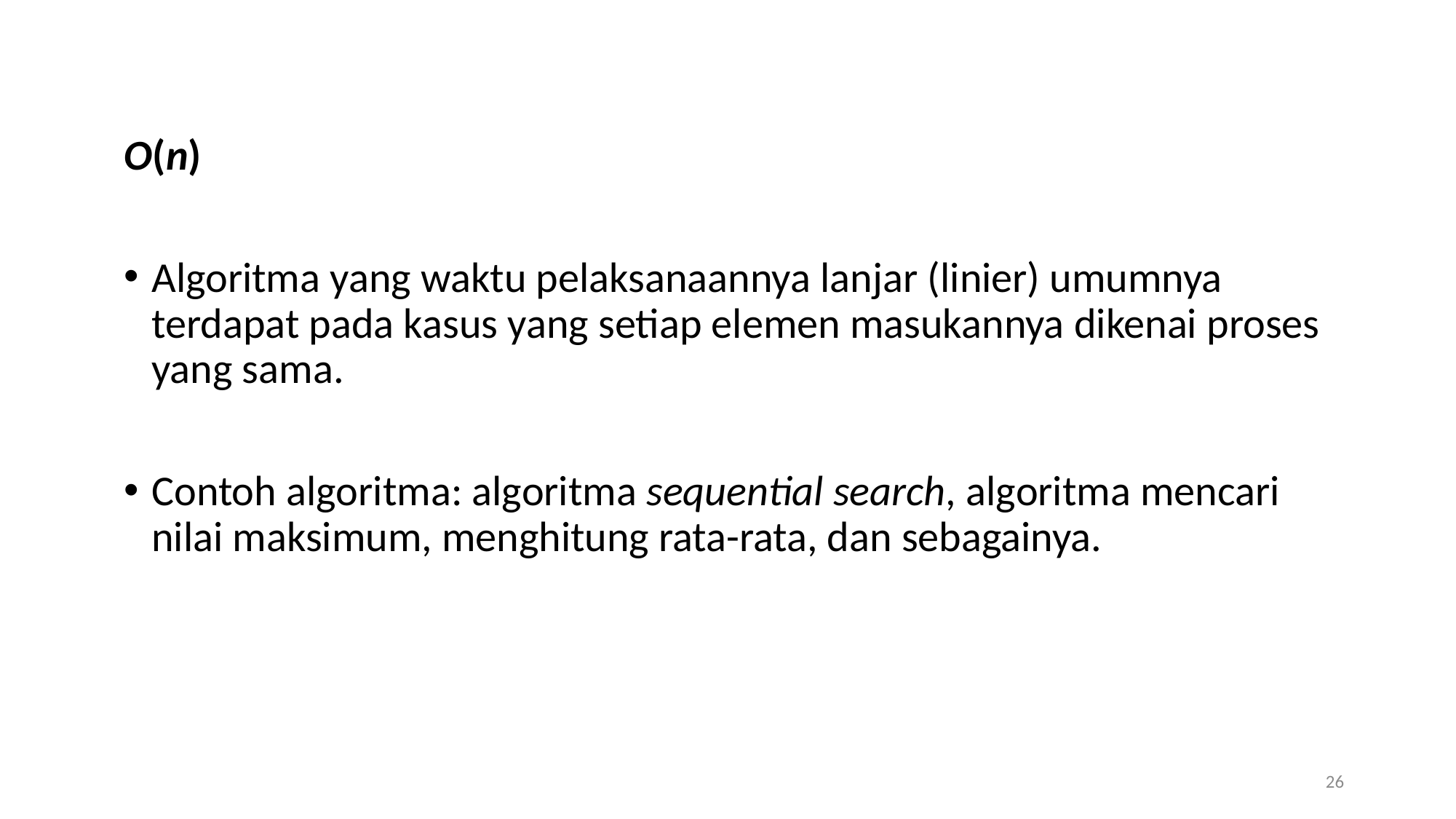

O(n)

Algoritma yang waktu pelaksanaannya lanjar (linier) umumnya terdapat pada kasus yang setiap elemen masukannya dikenai proses yang sama.

Contoh algoritma: algoritma sequential search, algoritma mencari nilai maksimum, menghitung rata-rata, dan sebagainya.

26